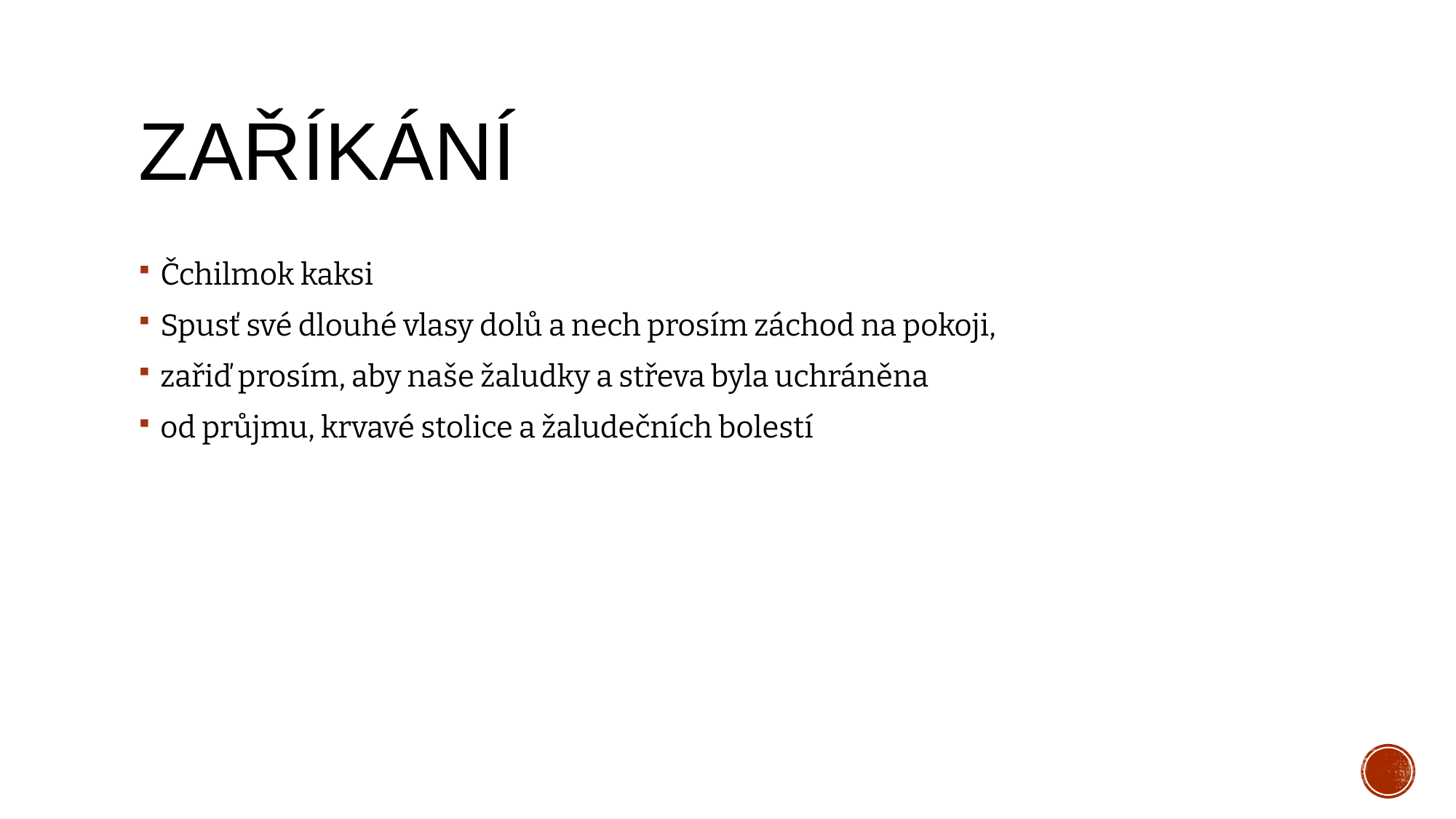

# Zaříkání
Čchilmok kaksi
Spusť své dlouhé vlasy dolů a nech prosím záchod na pokoji,
zařiď prosím, aby naše žaludky a střeva byla uchráněna
od průjmu, krvavé stolice a žaludečních bolestí